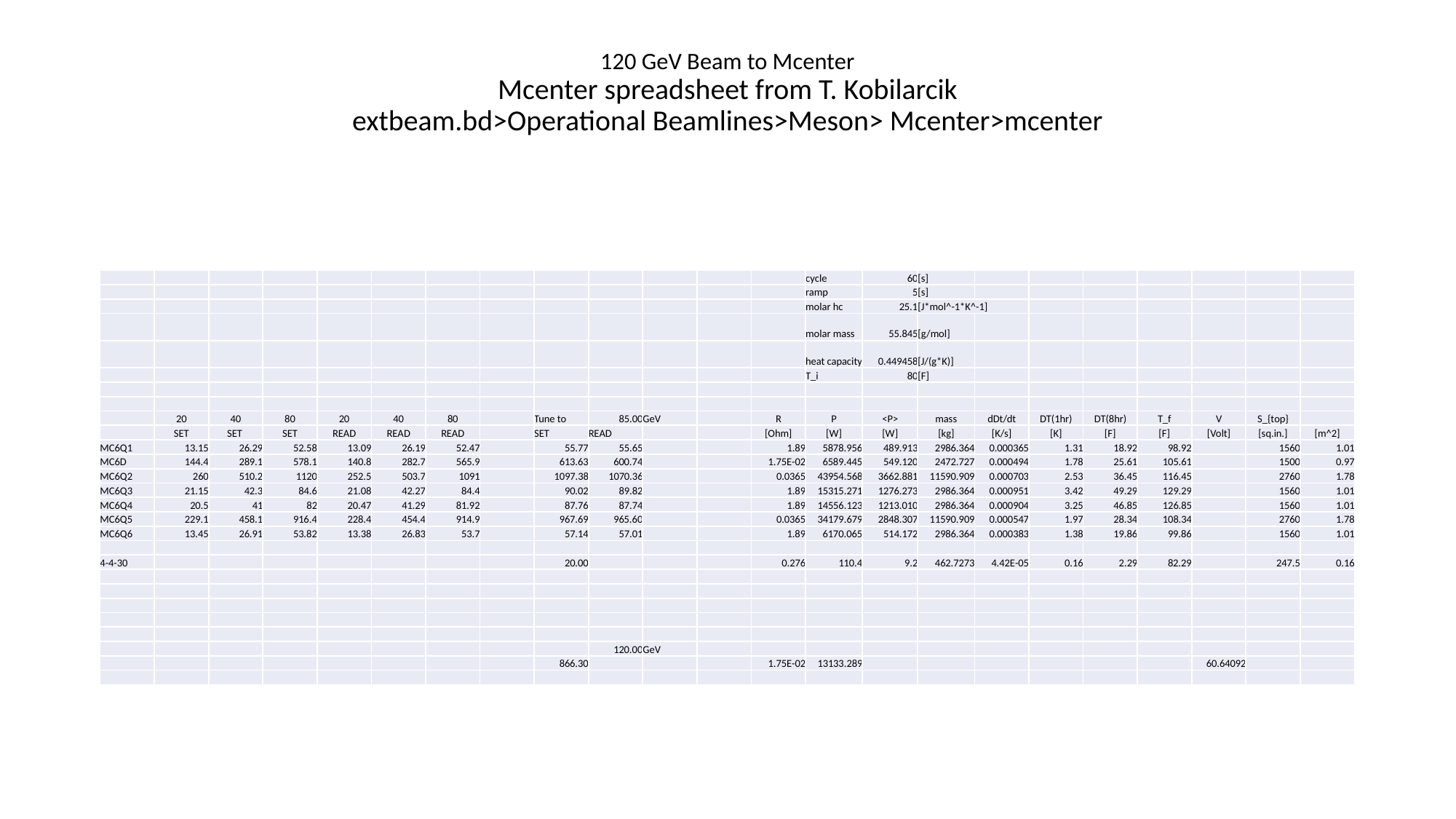

# 120 GeV Beam to Mcenter Mcenter spreadsheet from T. Kobilarcik extbeam.bd>Operational Beamlines>Meson> Mcenter>mcenter
|  |  |  |  |  |  |  |  |  |  |  |  |  | cycle | 60 | [s] |  |  |  |  |  |  |  |
| --- | --- | --- | --- | --- | --- | --- | --- | --- | --- | --- | --- | --- | --- | --- | --- | --- | --- | --- | --- | --- | --- | --- |
|  |  |  |  |  |  |  |  |  |  |  |  |  | ramp | 5 | [s] |  |  |  |  |  |  |  |
|  |  |  |  |  |  |  |  |  |  |  |  |  | molar hc | 25.1 | [J\*mol^-1\*K^-1] |  |  |  |  |  |  |  |
|  |  |  |  |  |  |  |  |  |  |  |  |  | molar mass | 55.845 | [g/mol] |  |  |  |  |  |  |  |
|  |  |  |  |  |  |  |  |  |  |  |  |  | heat capacity | 0.449458 | [J/(g\*K)] |  |  |  |  |  |  |  |
|  |  |  |  |  |  |  |  |  |  |  |  |  | T\_i | 80 | [F] |  |  |  |  |  |  |  |
|  |  |  |  |  |  |  |  |  |  |  |  |  |  |  |  |  |  |  |  |  |  |  |
|  |  |  |  |  |  |  |  |  |  |  |  |  |  |  |  |  |  |  |  |  |  |  |
|  | 20 | 40 | 80 | 20 | 40 | 80 |  | Tune to | 85.00 | GeV |  | R | P | <P> | mass | dDt/dt | DT(1hr) | DT(8hr) | T\_f | V | S\_{top} |  |
|  | SET | SET | SET | READ | READ | READ |  | SET | READ |  |  | [Ohm] | [W] | [W] | [kg] | [K/s] | [K] | [F] | [F] | [Volt] | [sq.in.] | [m^2] |
| MC6Q1 | 13.15 | 26.29 | 52.58 | 13.09 | 26.19 | 52.47 |  | 55.77 | 55.65 |  |  | 1.89 | 5878.956 | 489.913 | 2986.364 | 0.000365 | 1.31 | 18.92 | 98.92 |  | 1560 | 1.01 |
| MC6D | 144.4 | 289.1 | 578.1 | 140.8 | 282.7 | 565.9 |  | 613.63 | 600.74 |  |  | 1.75E-02 | 6589.445 | 549.120 | 2472.727 | 0.000494 | 1.78 | 25.61 | 105.61 |  | 1500 | 0.97 |
| MC6Q2 | 260 | 510.2 | 1120 | 252.5 | 503.7 | 1091 |  | 1097.38 | 1070.36 |  |  | 0.0365 | 43954.568 | 3662.881 | 11590.909 | 0.000703 | 2.53 | 36.45 | 116.45 |  | 2760 | 1.78 |
| MC6Q3 | 21.15 | 42.3 | 84.6 | 21.08 | 42.27 | 84.4 |  | 90.02 | 89.82 |  |  | 1.89 | 15315.271 | 1276.273 | 2986.364 | 0.000951 | 3.42 | 49.29 | 129.29 |  | 1560 | 1.01 |
| MC6Q4 | 20.5 | 41 | 82 | 20.47 | 41.29 | 81.92 |  | 87.76 | 87.74 |  |  | 1.89 | 14556.123 | 1213.010 | 2986.364 | 0.000904 | 3.25 | 46.85 | 126.85 |  | 1560 | 1.01 |
| MC6Q5 | 229.1 | 458.1 | 916.4 | 228.4 | 454.4 | 914.9 |  | 967.69 | 965.60 |  |  | 0.0365 | 34179.679 | 2848.307 | 11590.909 | 0.000547 | 1.97 | 28.34 | 108.34 |  | 2760 | 1.78 |
| MC6Q6 | 13.45 | 26.91 | 53.82 | 13.38 | 26.83 | 53.7 |  | 57.14 | 57.01 |  |  | 1.89 | 6170.065 | 514.172 | 2986.364 | 0.000383 | 1.38 | 19.86 | 99.86 |  | 1560 | 1.01 |
|  |  |  |  |  |  |  |  |  |  |  |  |  |  |  |  |  |  |  |  |  |  |  |
| 4-4-30 |  |  |  |  |  |  |  | 20.00 |  |  |  | 0.276 | 110.4 | 9.2 | 462.7273 | 4.42E-05 | 0.16 | 2.29 | 82.29 |  | 247.5 | 0.16 |
|  |  |  |  |  |  |  |  |  |  |  |  |  |  |  |  |  |  |  |  |  |  |  |
|  |  |  |  |  |  |  |  |  |  |  |  |  |  |  |  |  |  |  |  |  |  |  |
|  |  |  |  |  |  |  |  |  |  |  |  |  |  |  |  |  |  |  |  |  |  |  |
|  |  |  |  |  |  |  |  |  |  |  |  |  |  |  |  |  |  |  |  |  |  |  |
|  |  |  |  |  |  |  |  |  |  |  |  |  |  |  |  |  |  |  |  |  |  |  |
|  |  |  |  |  |  |  |  |  | 120.00 | GeV |  |  |  |  |  |  |  |  |  |  |  |  |
|  |  |  |  |  |  |  |  | 866.30 |  |  |  | 1.75E-02 | 13133.289 |  |  |  |  |  |  | 60.64092 |  |  |
|  |  |  |  |  |  |  |  |  |  |  |  |  |  |  |  |  |  |  |  |  |  |  |